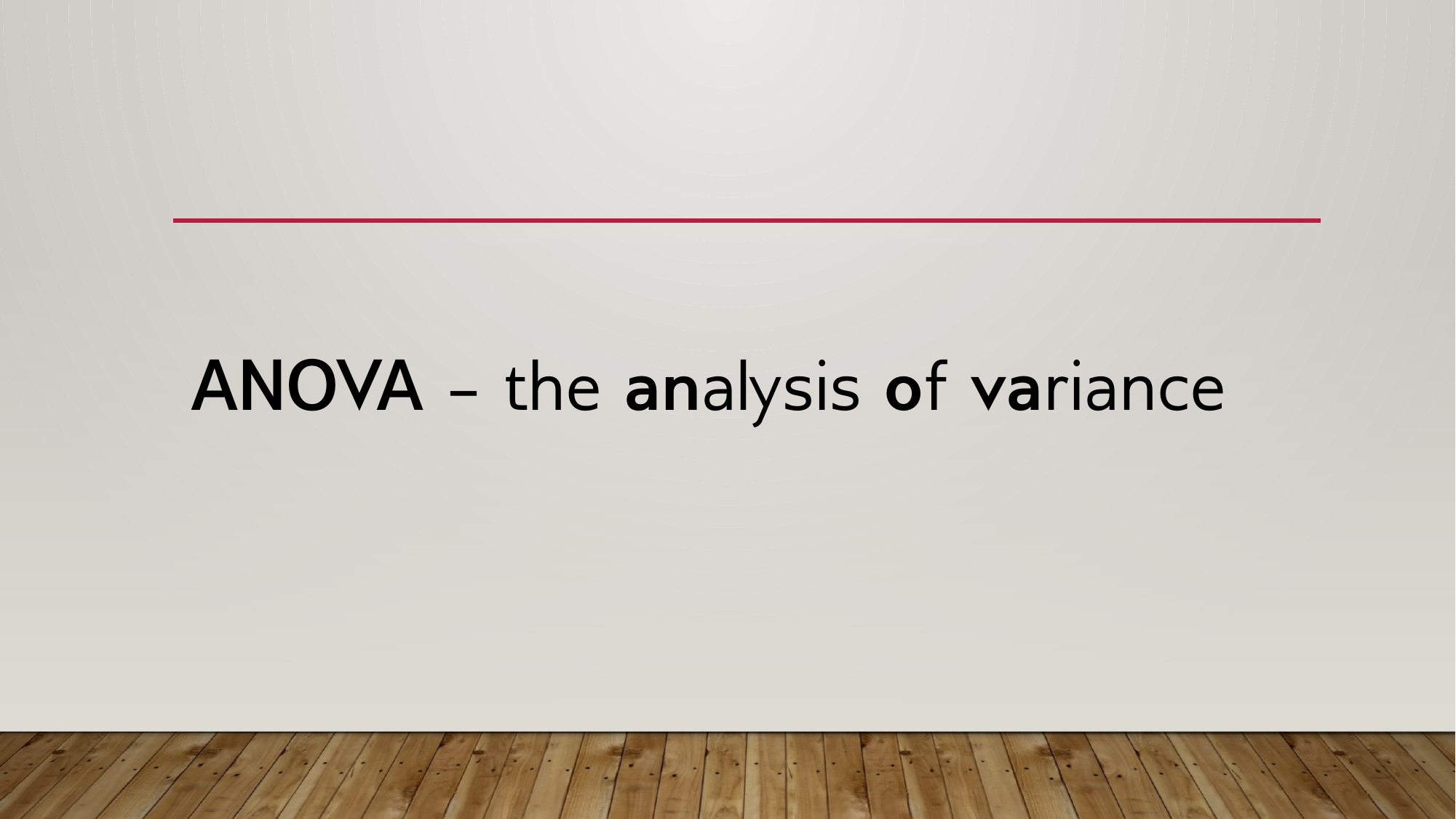

# ANOVA – the analysis of variance